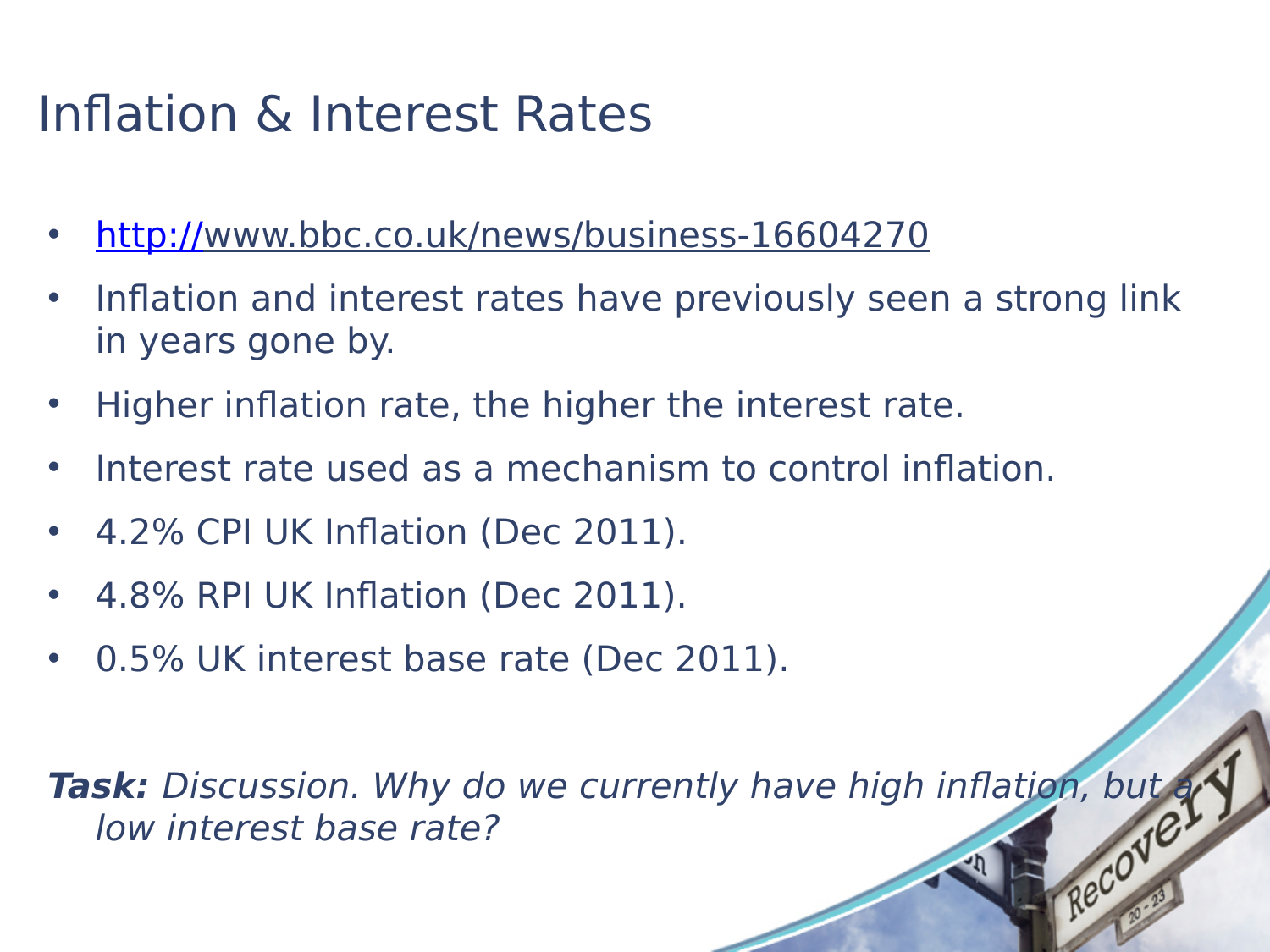

# Inflation & Interest Rates
http://www.bbc.co.uk/news/business-16604270
Inflation and interest rates have previously seen a strong link in years gone by.
Higher inflation rate, the higher the interest rate.
Interest rate used as a mechanism to control inflation.
4.2% CPI UK Inflation (Dec 2011).
4.8% RPI UK Inflation (Dec 2011).
0.5% UK interest base rate (Dec 2011).

Task: Discussion. Why do we currently have high inflation, but a low interest base rate?